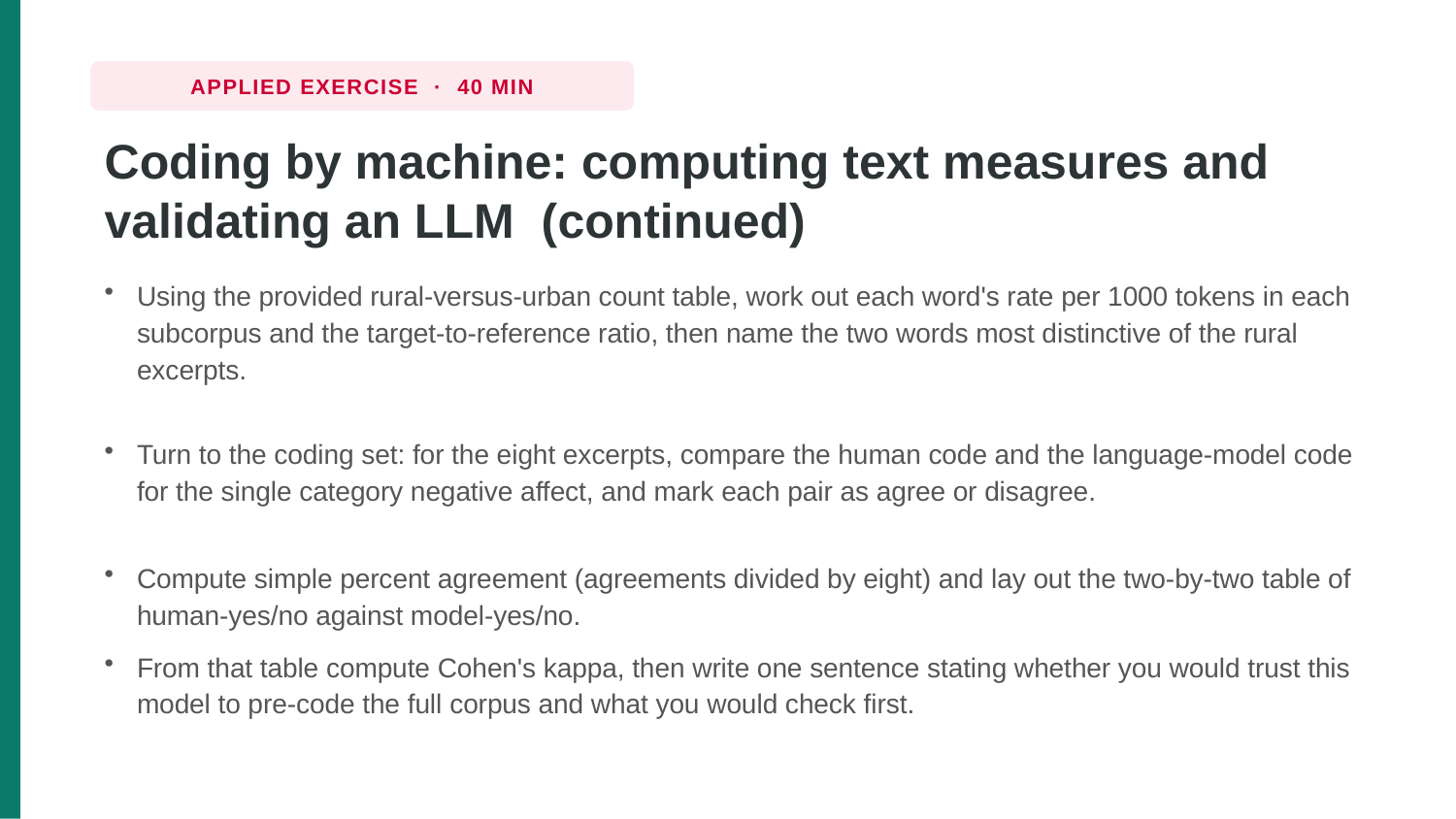

APPLIED EXERCISE  ·  40 MIN
Coding by machine: computing text measures and validating an LLM  (continued)
Using the provided rural-versus-urban count table, work out each word's rate per 1000 tokens in each subcorpus and the target-to-reference ratio, then name the two words most distinctive of the rural excerpts.
Turn to the coding set: for the eight excerpts, compare the human code and the language-model code for the single category negative affect, and mark each pair as agree or disagree.
Compute simple percent agreement (agreements divided by eight) and lay out the two-by-two table of human-yes/no against model-yes/no.
From that table compute Cohen's kappa, then write one sentence stating whether you would trust this model to pre-code the full corpus and what you would check first.